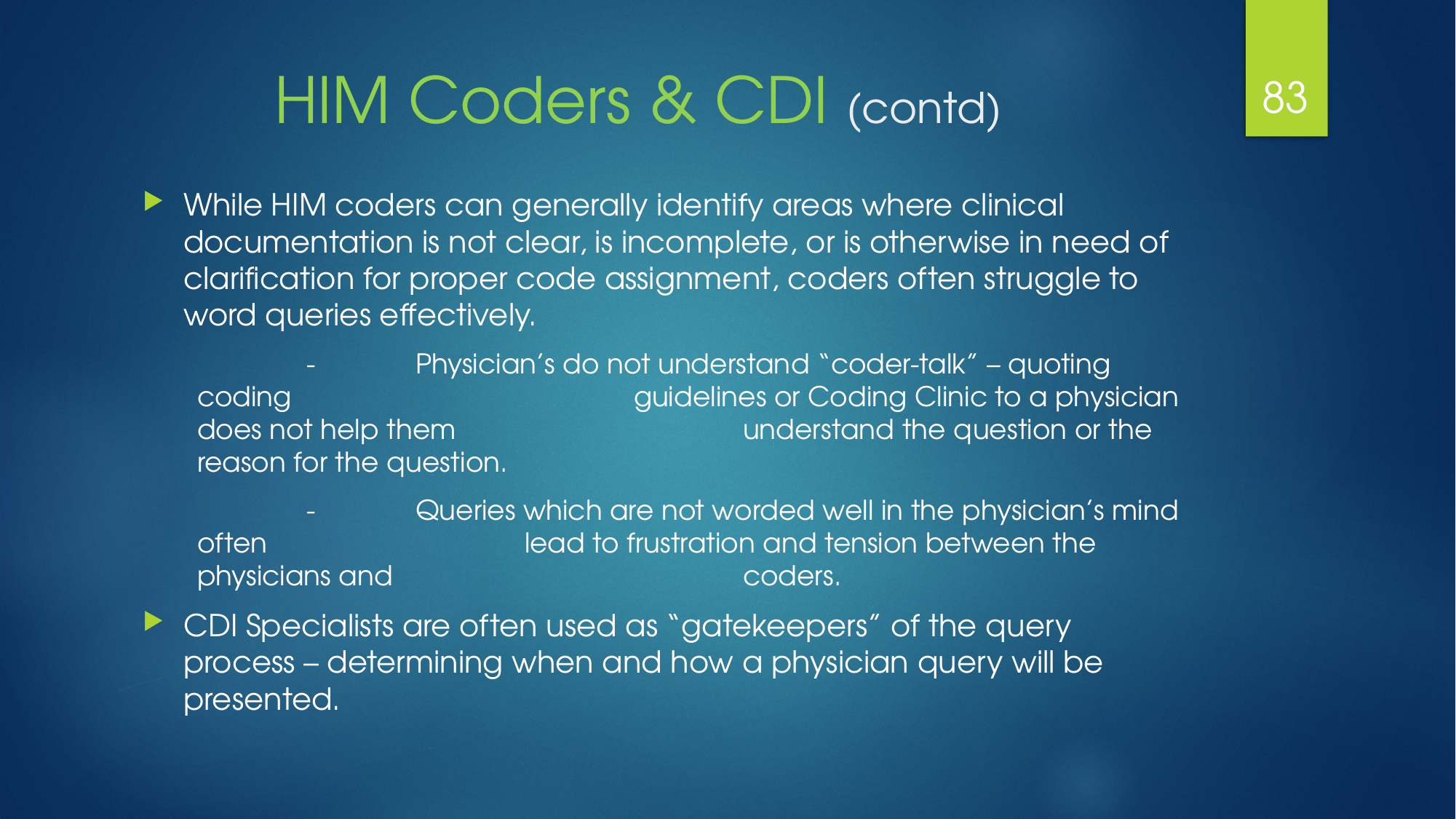

83
# HIM Coders & CDI (contd)
While HIM coders can generally identify areas where clinical documentation is not clear, is incomplete, or is otherwise in need of clarification for proper code assignment, coders often struggle to word queries effectively.
	-	Physician’s do not understand “coder-talk” – quoting coding 				guidelines or Coding Clinic to a physician does not help them 			understand the question or the reason for the question.
	-	Queries which are not worded well in the physician’s mind often 			lead to frustration and tension between the physicians and 				coders.
CDI Specialists are often used as “gatekeepers” of the query process – determining when and how a physician query will be presented.